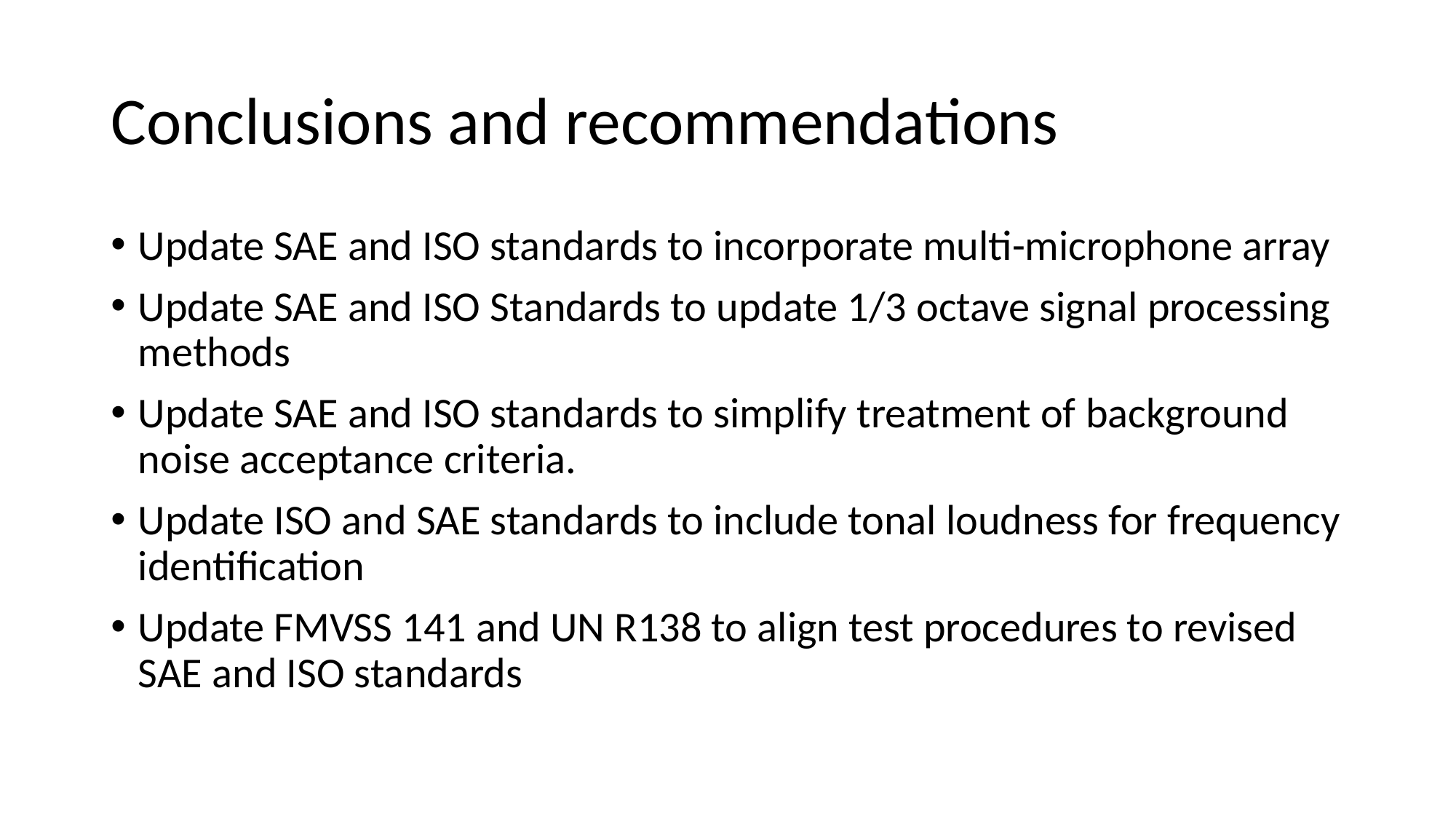

# Conclusions and recommendations
Update SAE and ISO standards to incorporate multi-microphone array
Update SAE and ISO Standards to update 1/3 octave signal processing methods
Update SAE and ISO standards to simplify treatment of background noise acceptance criteria.
Update ISO and SAE standards to include tonal loudness for frequency identification
Update FMVSS 141 and UN R138 to align test procedures to revised SAE and ISO standards